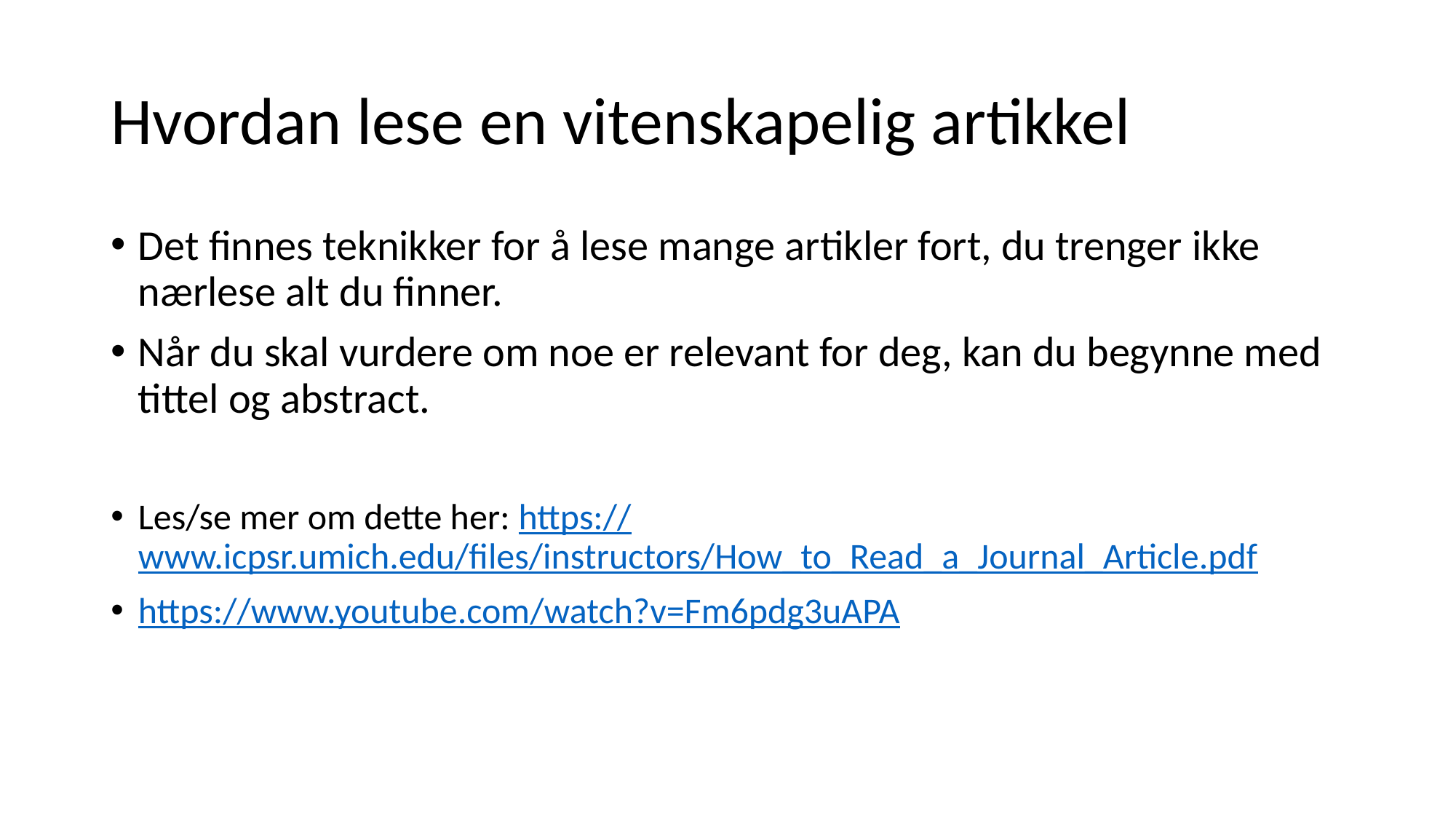

# Hvordan lese en vitenskapelig artikkel
Det finnes teknikker for å lese mange artikler fort, du trenger ikke nærlese alt du finner.
Når du skal vurdere om noe er relevant for deg, kan du begynne med tittel og abstract.

Les/se mer om dette her: https://www.icpsr.umich.edu/files/instructors/How_to_Read_a_Journal_Article.pdf
https://www.youtube.com/watch?v=Fm6pdg3uAPA